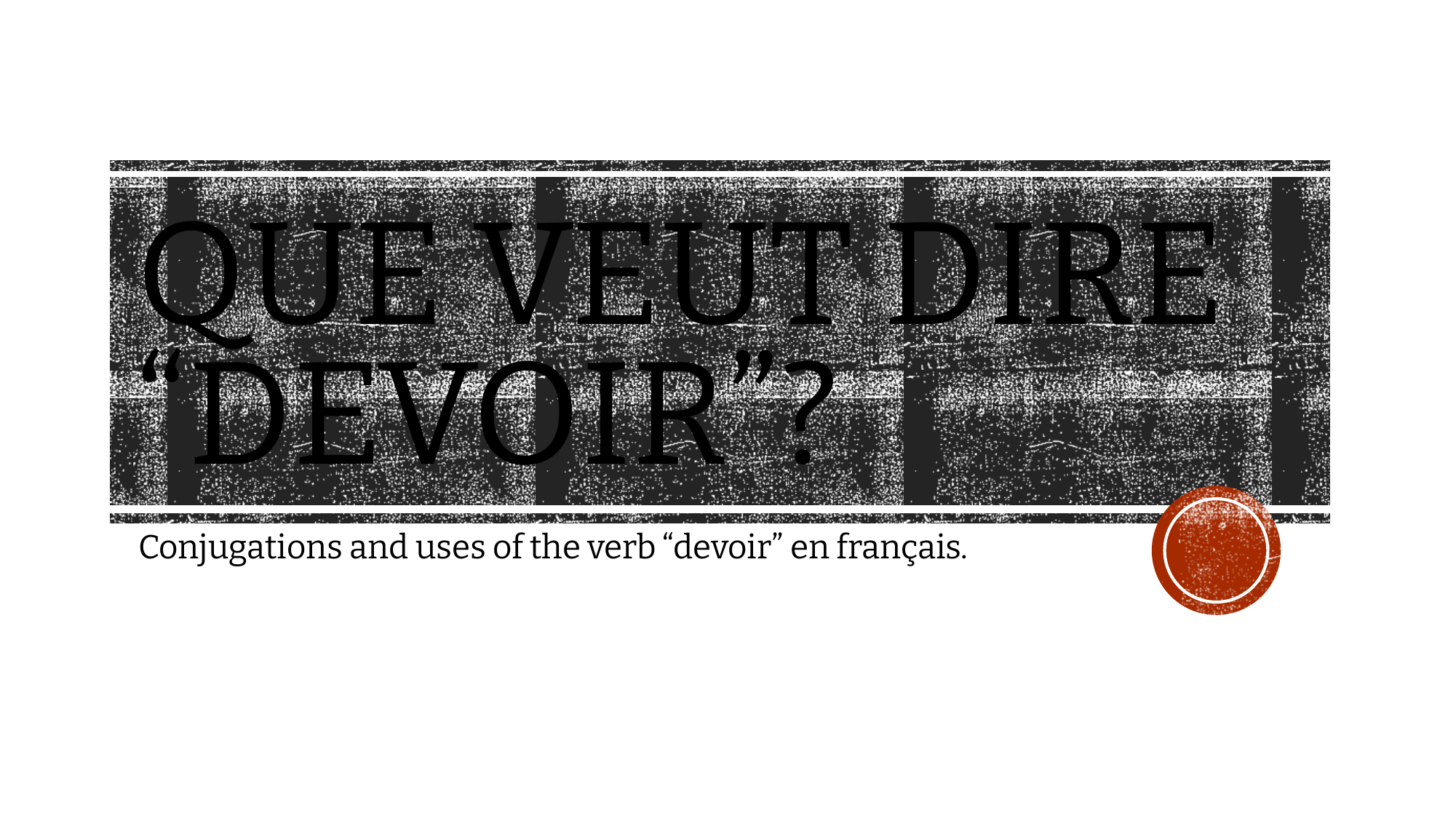

# Que veut dire “DEVOIR”?
Conjugations and uses of the verb “devoir” en français.